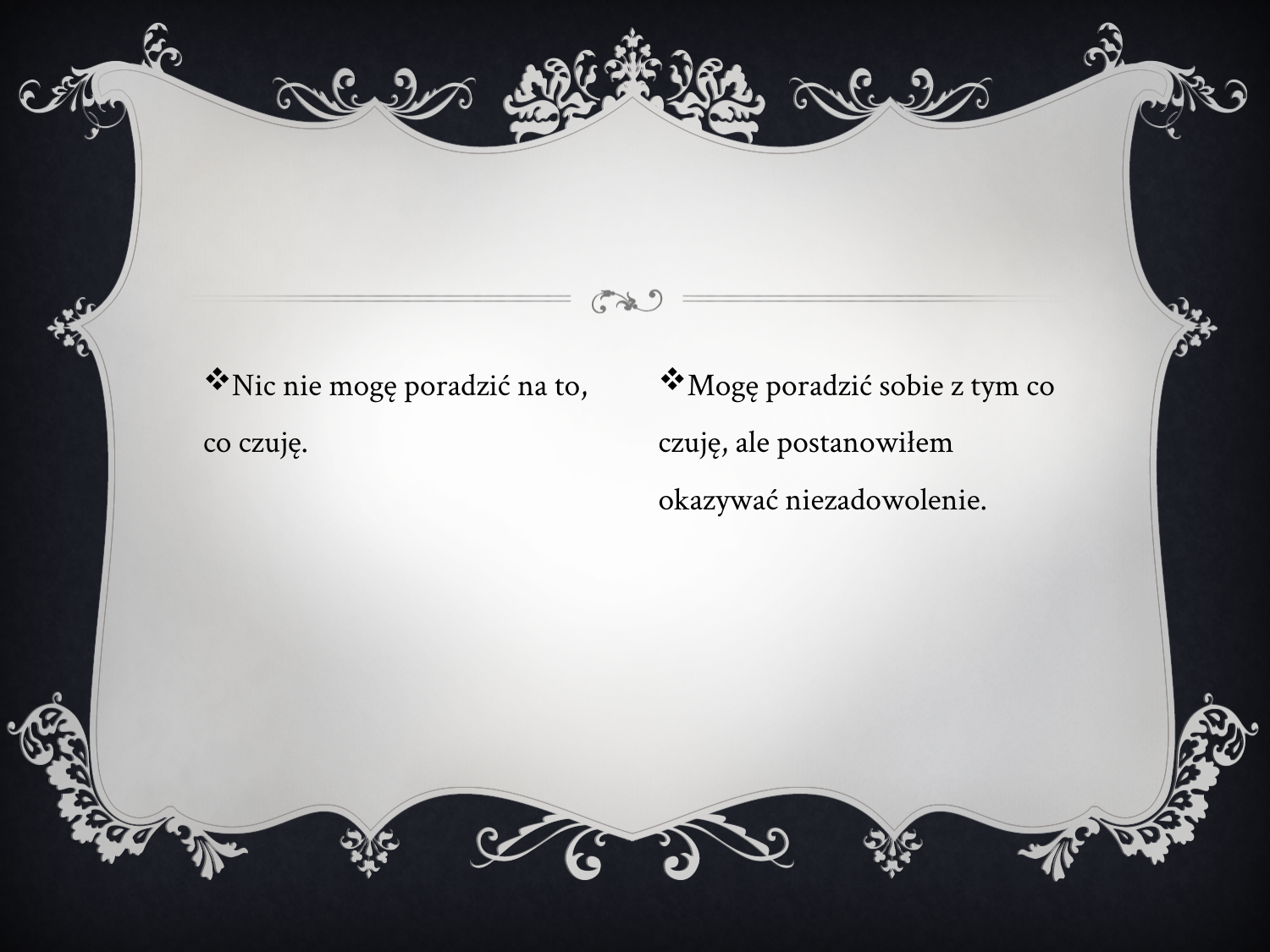

Nic nie mogę poradzić na to, co czuję.
Mogę poradzić sobie z tym co czuję, ale postanowiłem okazywać niezadowolenie.